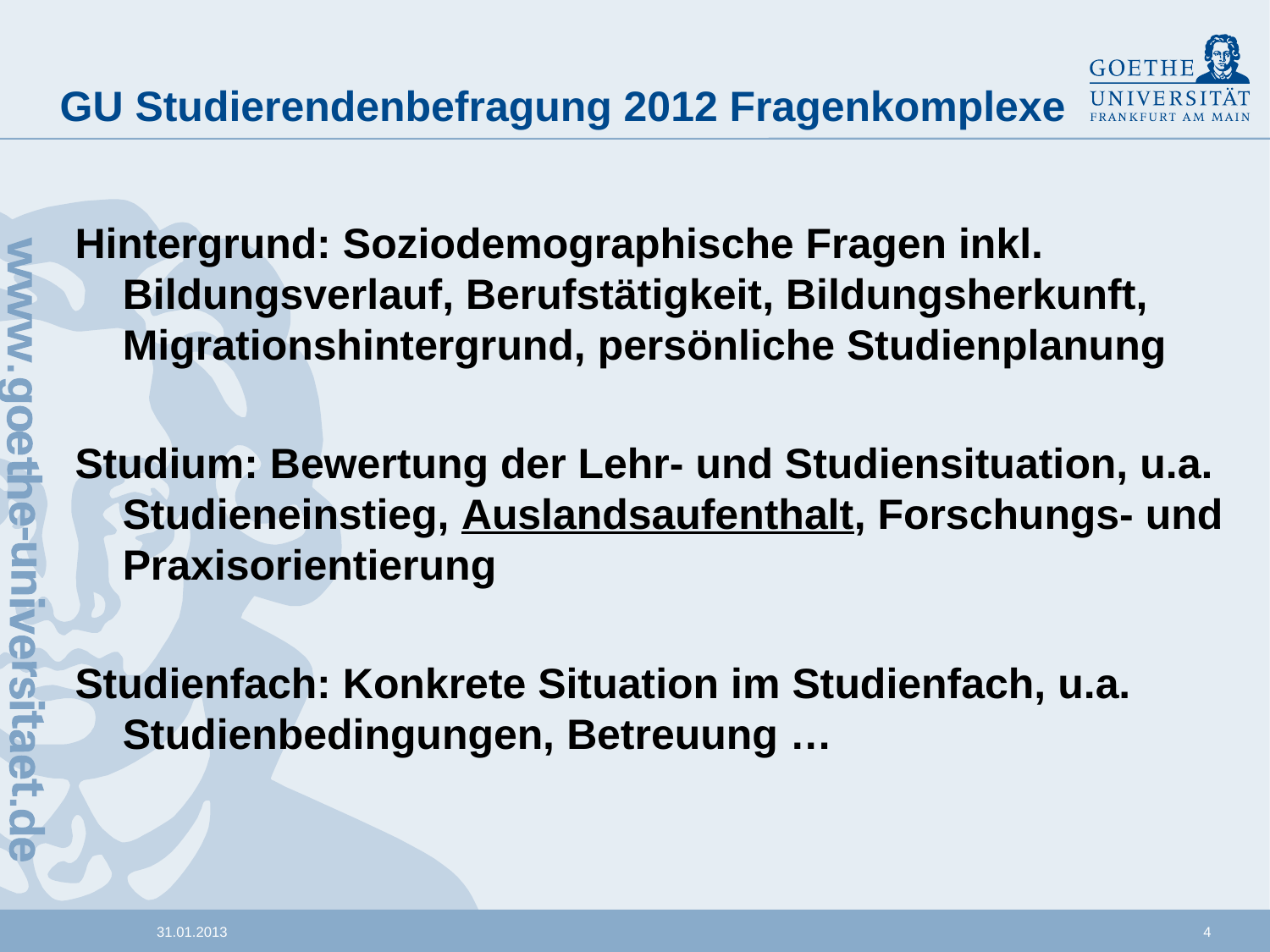

# GU Studierendenbefragung 2012 Fragenkomplexe
Hintergrund: Soziodemographische Fragen inkl. Bildungsverlauf, Berufstätigkeit, Bildungsherkunft, Migrationshintergrund, persönliche Studienplanung

Studium: Bewertung der Lehr- und Studiensituation, u.a. Studieneinstieg, Auslandsaufenthalt, Forschungs- und Praxisorientierung

Studienfach: Konkrete Situation im Studienfach, u.a. Studienbedingungen, Betreuung …